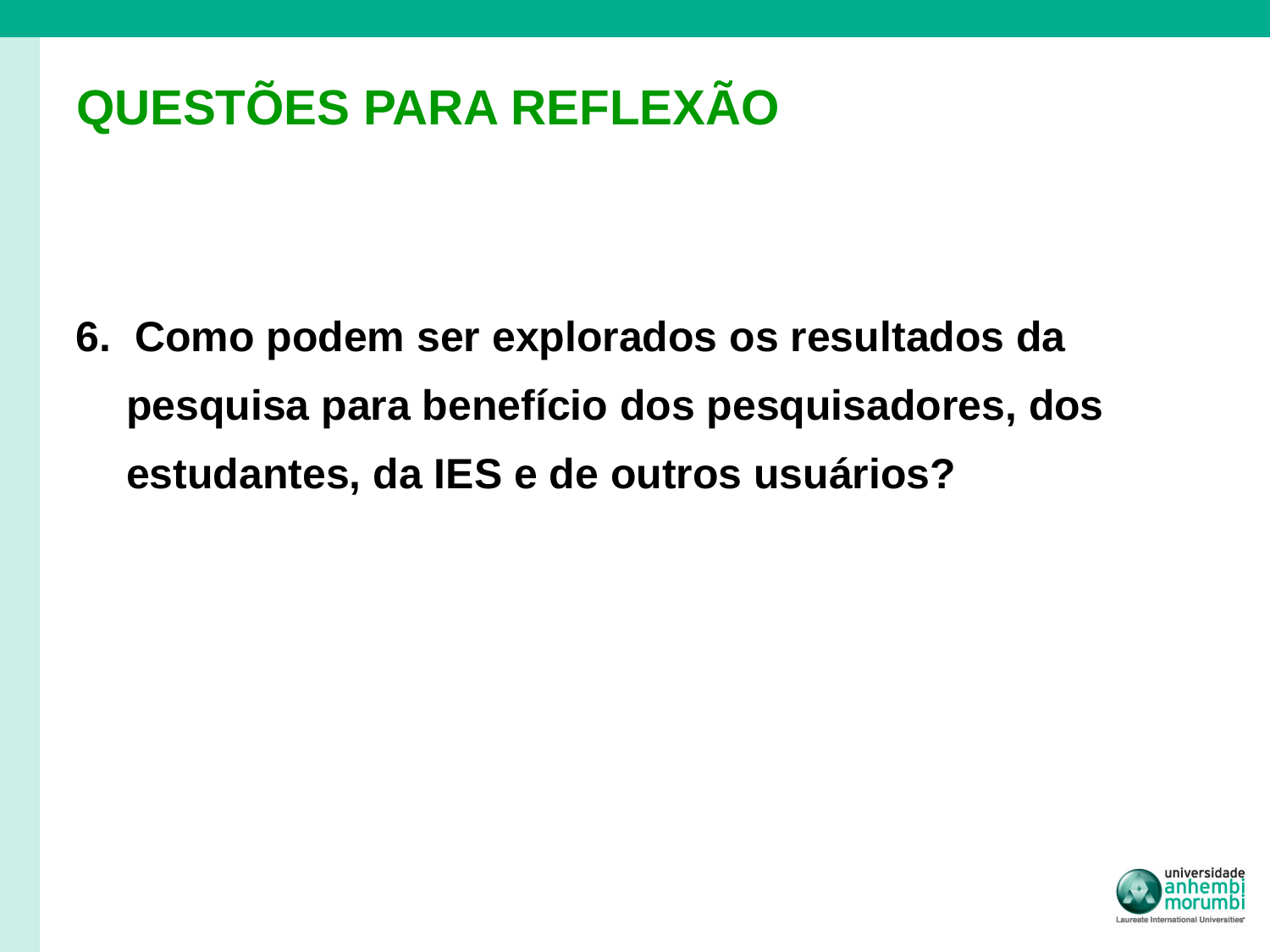

# QUESTÕES PARA REFLEXÃO

6.  Como podem ser explorados os resultados da pesquisa para benefício dos pesquisadores, dos estudantes, da IES e de outros usuários?